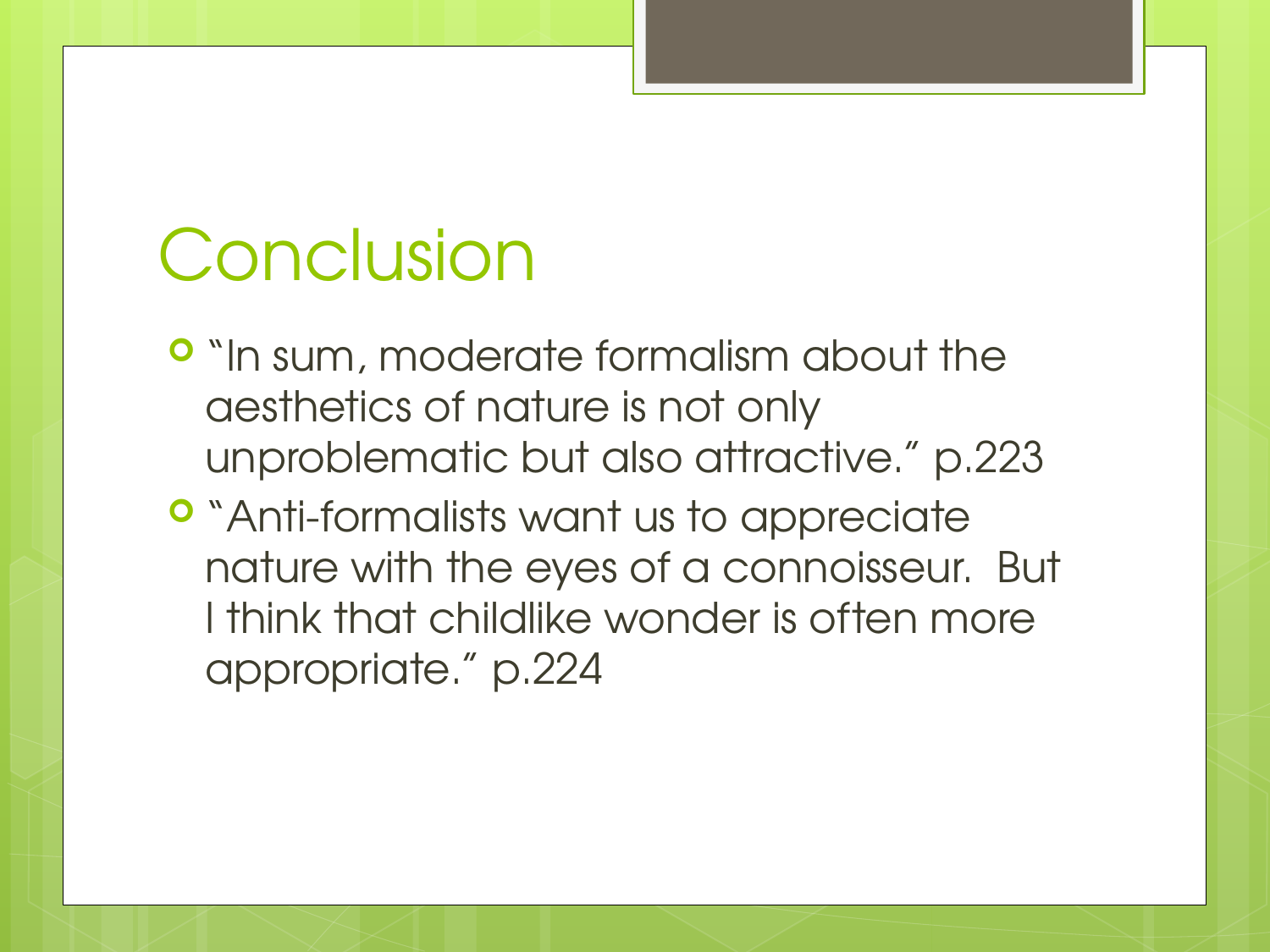

# Conclusion
“In sum, moderate formalism about the aesthetics of nature is not only unproblematic but also attractive.” p.223
“Anti-formalists want us to appreciate nature with the eyes of a connoisseur.  But I think that childlike wonder is often more appropriate.” p.224